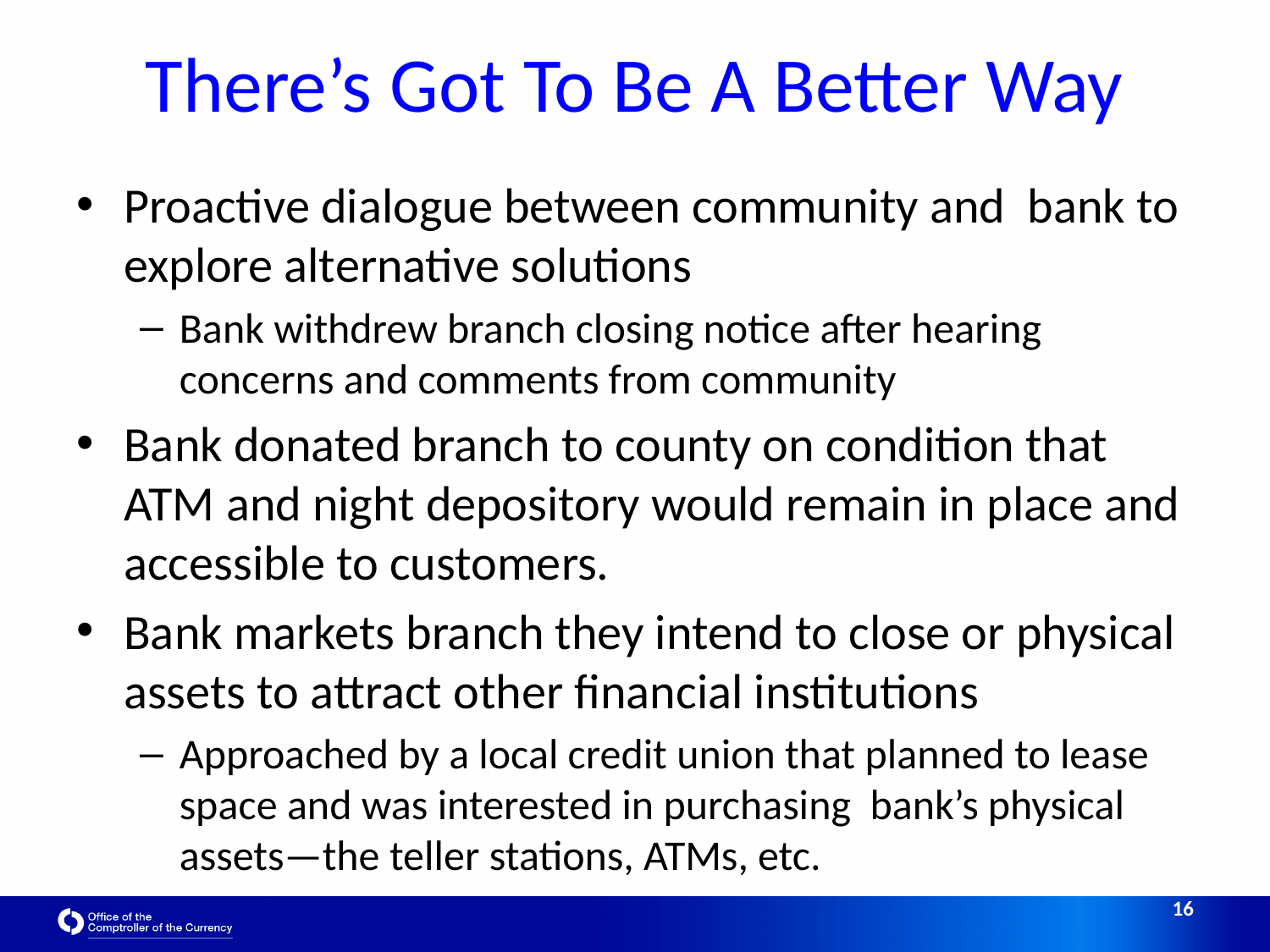

# There’s Got To Be A Better Way
Proactive dialogue between community and  bank to explore alternative solutions
Bank withdrew branch closing notice after hearing concerns and comments from community
Bank donated branch to county on condition that ATM and night depository would remain in place and accessible to customers.
Bank markets branch they intend to close or physical assets to attract other financial institutions
Approached by a local credit union that planned to lease space and was interested in purchasing  bank’s physical assets—the teller stations, ATMs, etc.
16